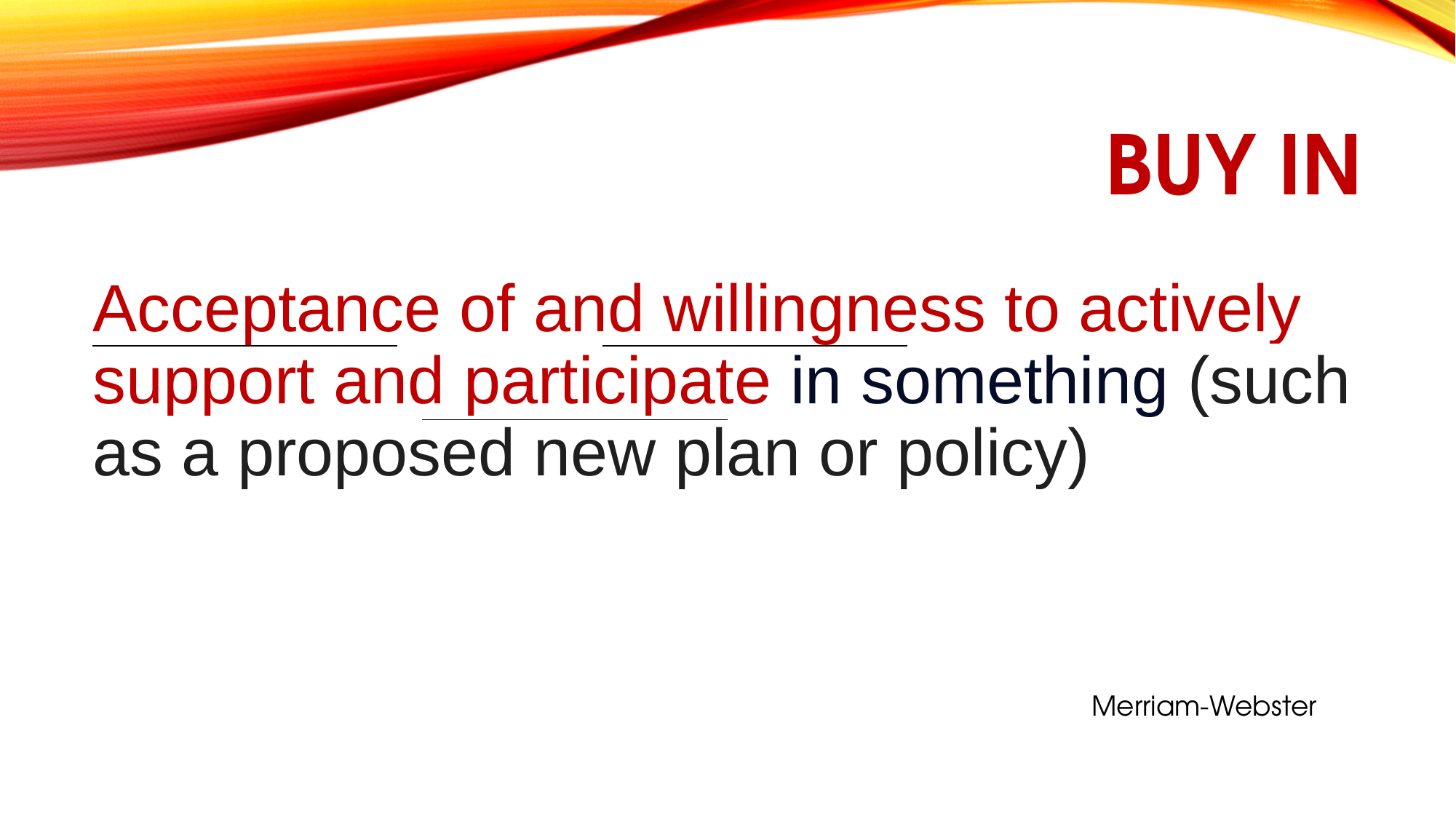

# Buy in
Acceptance of and willingness to actively support and participate in something (such as a proposed new plan or policy)
Merriam-Webster